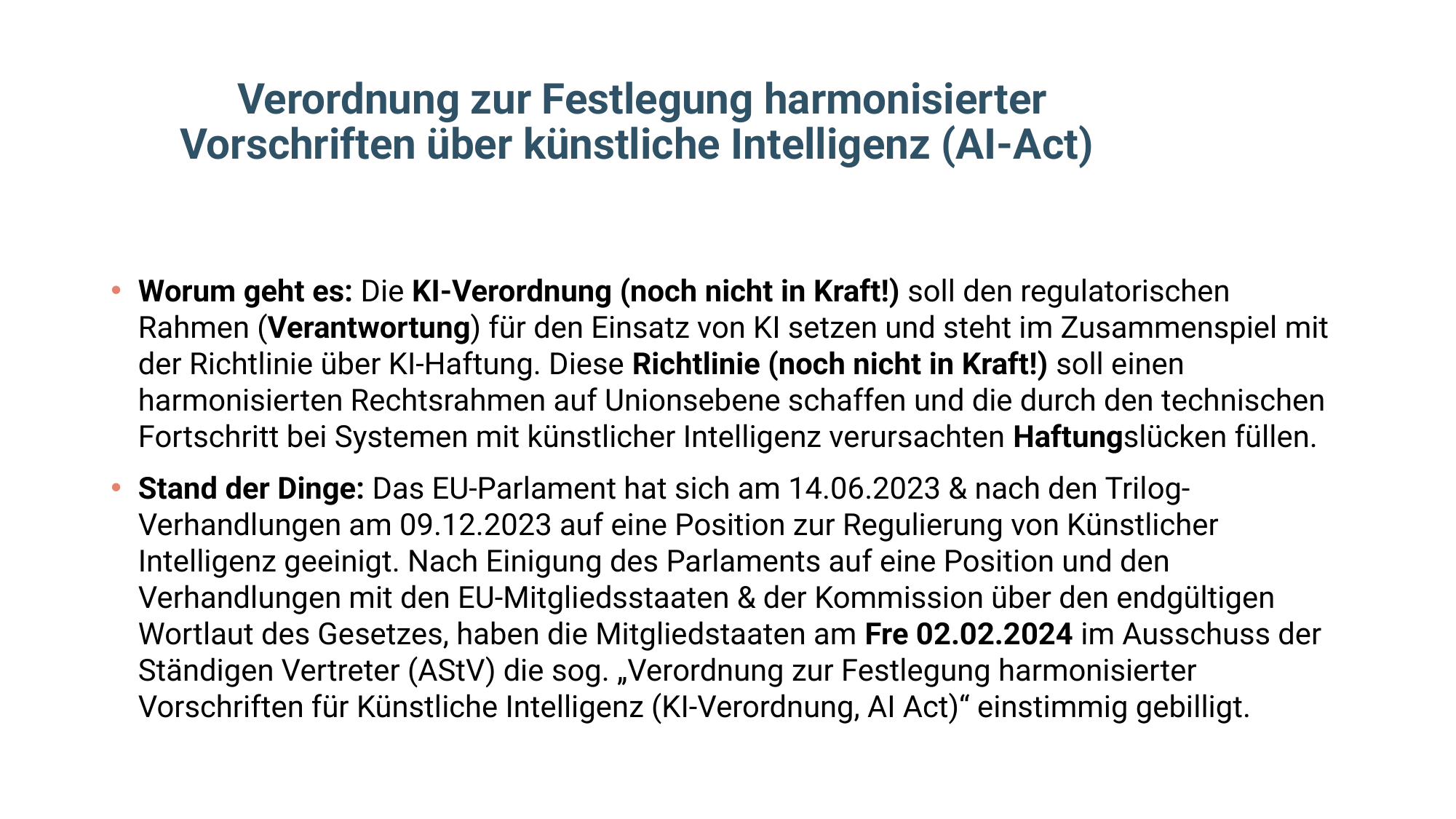

# Verordnung zur Festlegung harmonisierter Vorschriften über künstliche Intelligenz (AI-Act)

Worum geht es: Die KI-Verordnung (noch nicht in Kraft!) soll den regulatorischen Rahmen (Verantwortung) für den Einsatz von KI setzen und steht im Zusammenspiel mit der Richtlinie über KI-Haftung. Diese Richtlinie (noch nicht in Kraft!) soll einen harmonisierten Rechtsrahmen auf Unionsebene schaffen und die durch den technischen Fortschritt bei Systemen mit künstlicher Intelligenz verursachten Haftungslücken füllen.
Stand der Dinge: Das EU-Parlament hat sich am 14.06.2023 & nach den Trilog-Verhandlungen am 09.12.2023 auf eine Position zur Regulierung von Künstlicher Intelligenz geeinigt. Nach Einigung des Parlaments auf eine Position und den Verhandlungen mit den EU-Mitgliedsstaaten & der Kommission über den endgültigen Wortlaut des Gesetzes, haben die Mitgliedstaaten am Fre 02.02.2024 im Ausschuss der Ständigen Vertreter (AStV) die sog. „Verordnung zur Festlegung harmonisierter Vorschriften für Künstliche Intelligenz (KI-Verordnung, AI Act)“ einstimmig gebilligt.